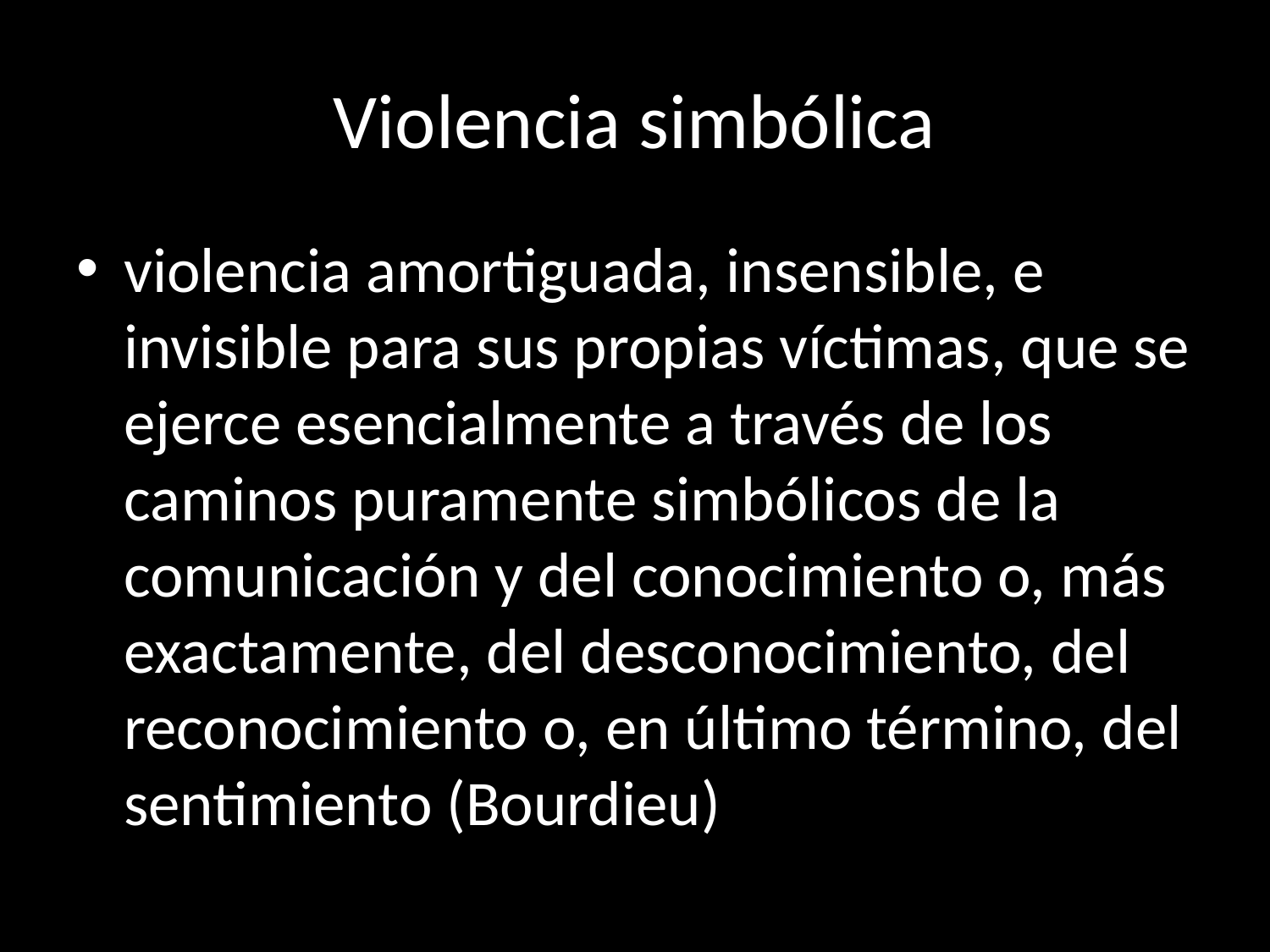

# Violencia simbólica
violencia amortiguada, insensible, e invisible para sus propias víctimas, que se ejerce esencialmente a través de los caminos puramente simbólicos de la comunicación y del conocimiento o, más exactamente, del desconocimiento, del reconocimiento o, en último término, del sentimiento (Bourdieu)